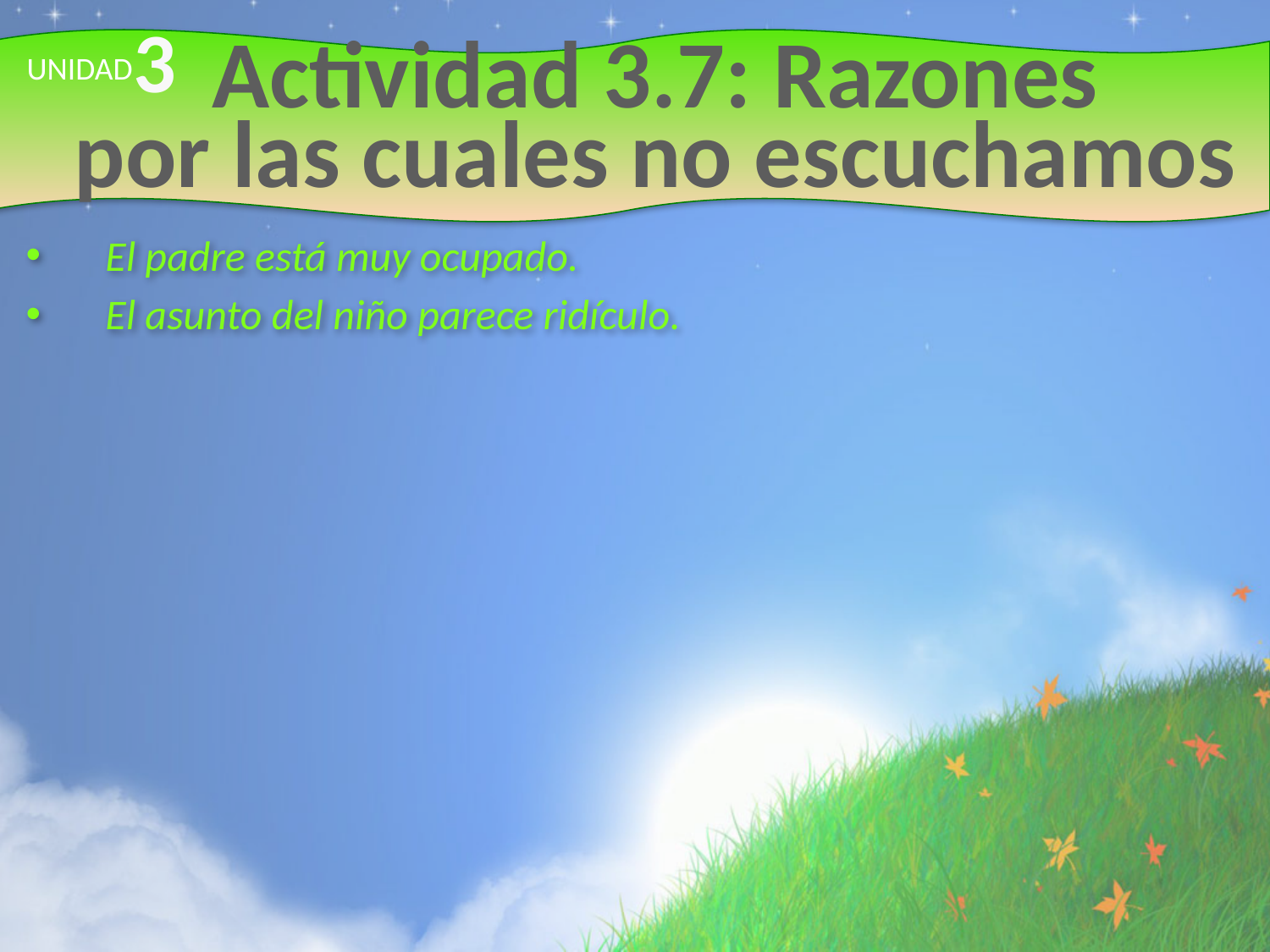

3

UNIDAD
# Actividad 3.7: Razones por las cuales no escuchamos
El padre está muy ocupado.
El asunto del niño parece ridículo.